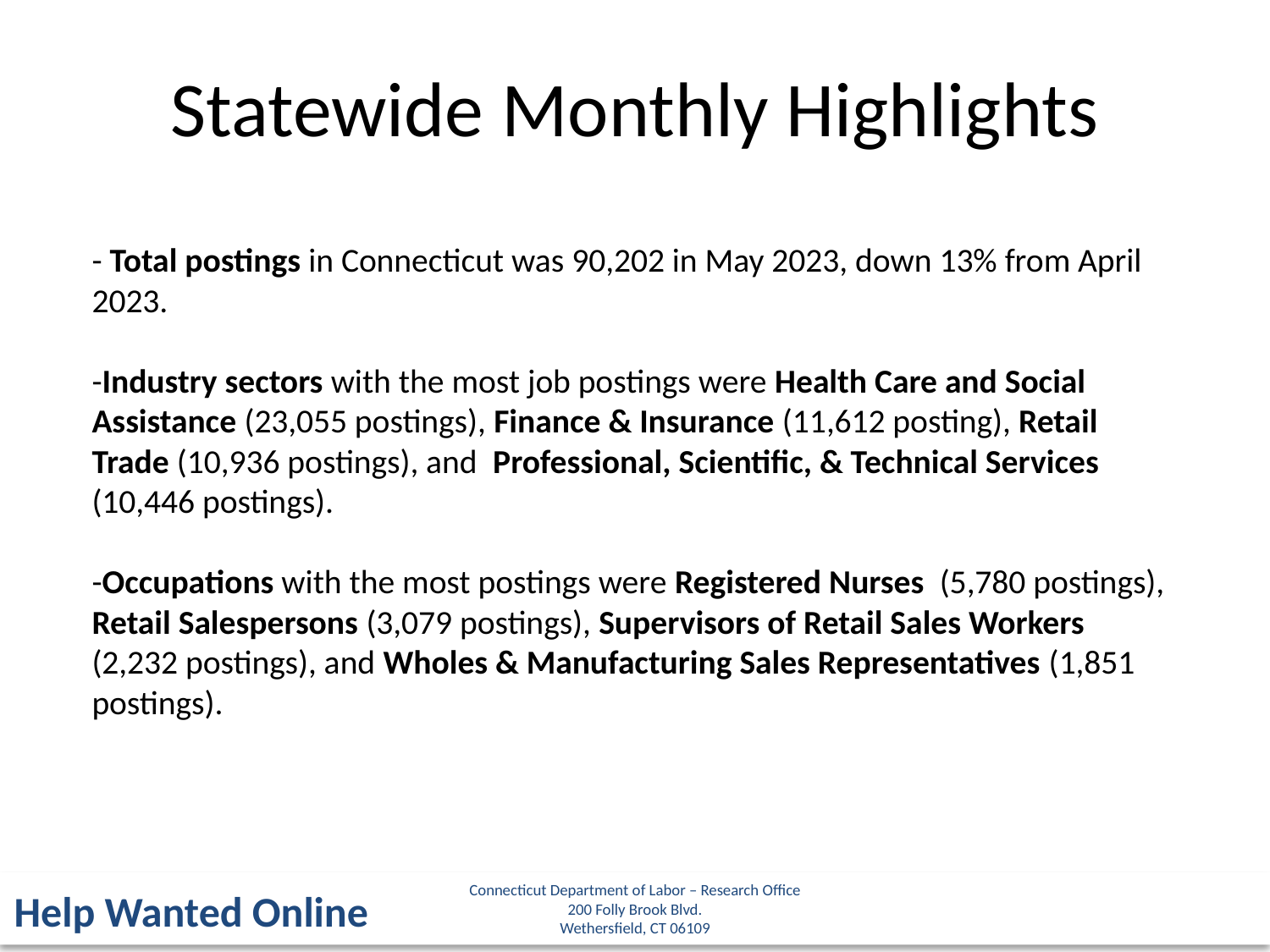

Statewide Monthly Highlights
- Total postings in Connecticut was 90,202 in May 2023, down 13% from April 2023.
-Industry sectors with the most job postings were Health Care and Social Assistance (23,055 postings), Finance & Insurance (11,612 posting), Retail Trade (10,936 postings), and  Professional, Scientific, & Technical Services (10,446 postings).
-Occupations with the most postings were Registered Nurses  (5,780 postings), Retail Salespersons (3,079 postings), Supervisors of Retail Sales Workers (2,232 postings), and Wholes & Manufacturing Sales Representatives (1,851 postings).
Connecticut Department of Labor – Research Office
200 Folly Brook Blvd.
Wethersfield, CT 06109
Help Wanted Online
5